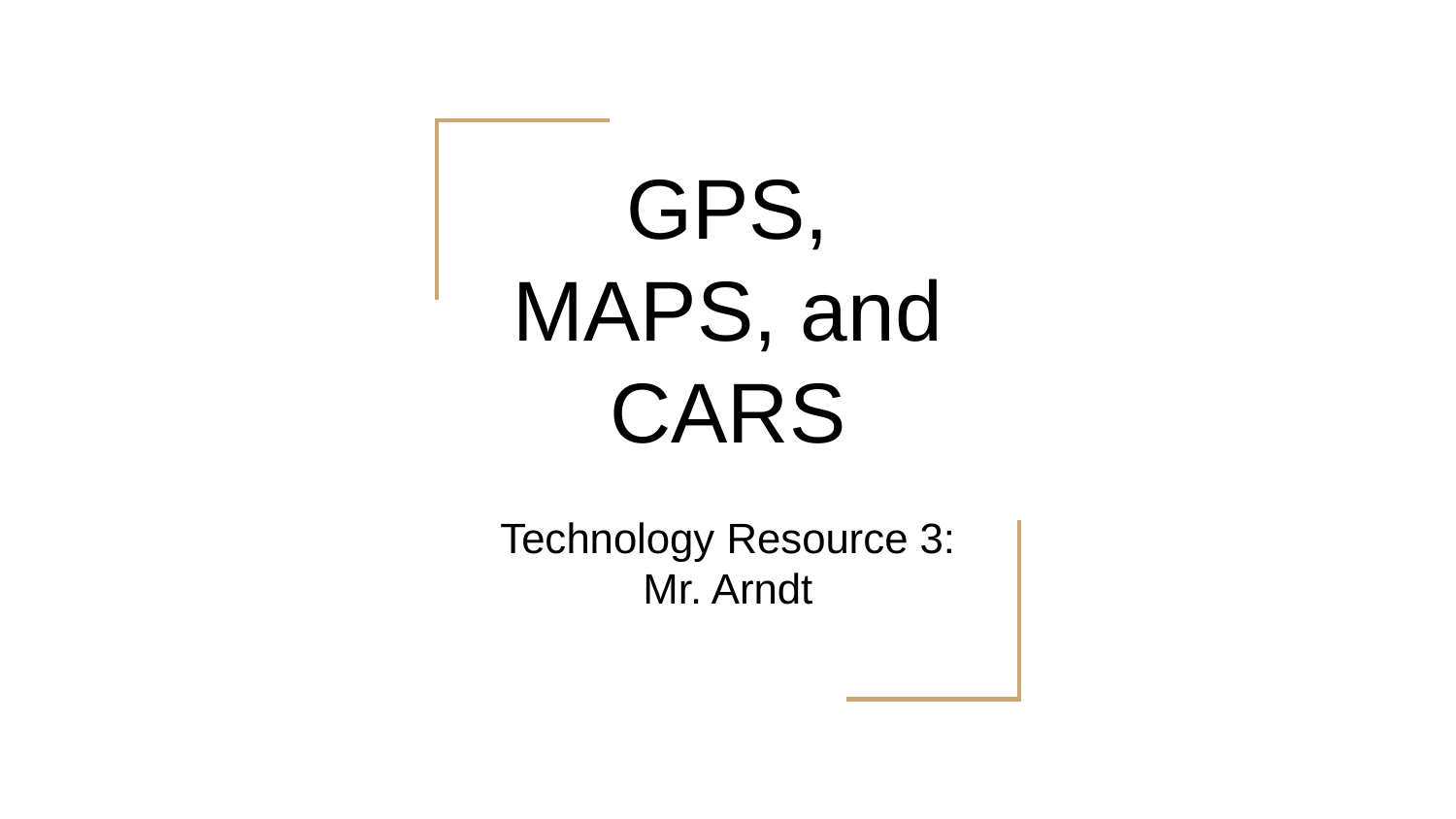

# GPS, MAPS, and CARS
Technology Resource 3: Mr. Arndt